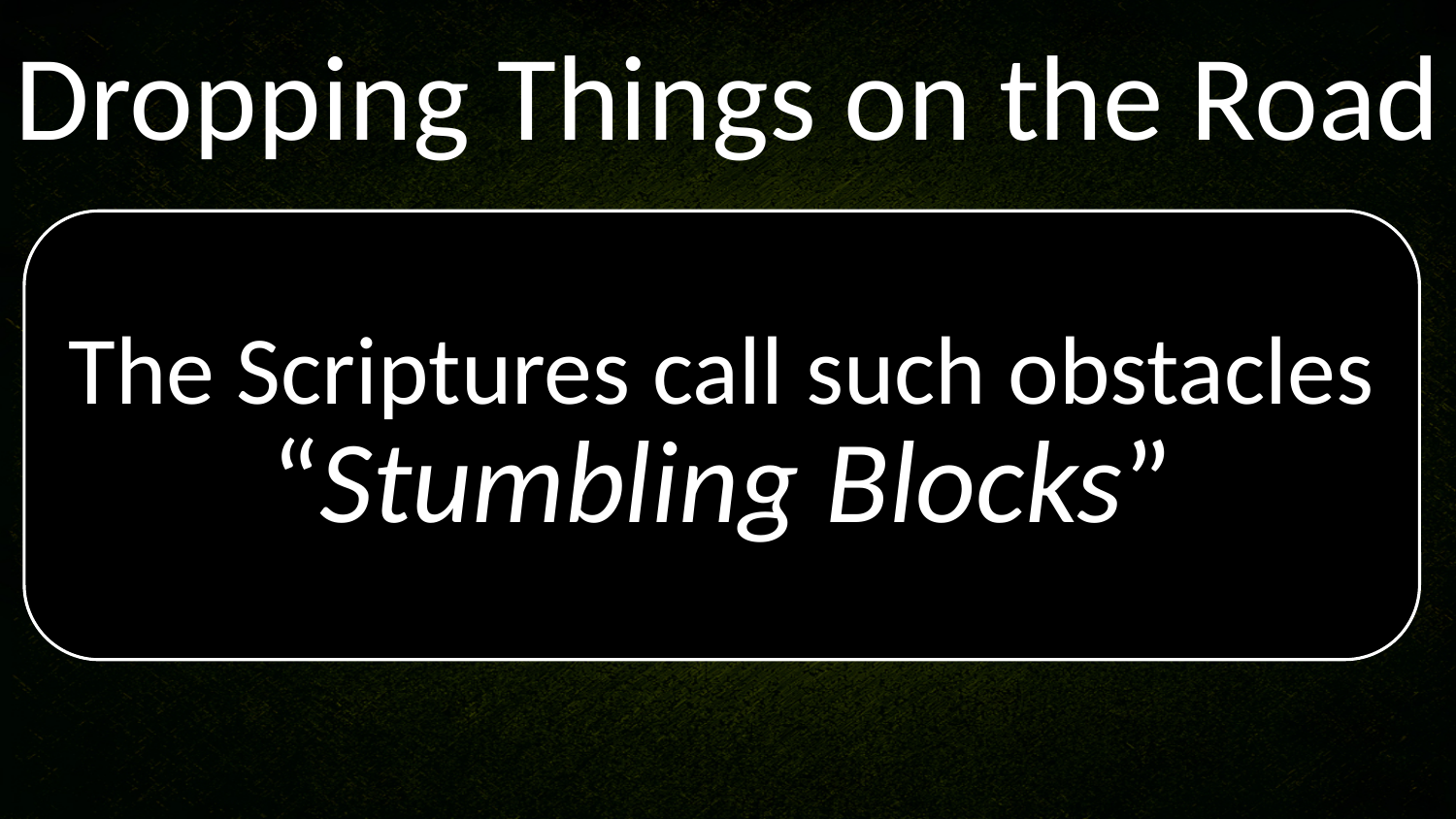

# Dropping Things on the Road
The Scriptures call such obstacles
“Stumbling Blocks”
Christianity is called The Way

It is a path or road to Heaven

Danger: dropping things on the road